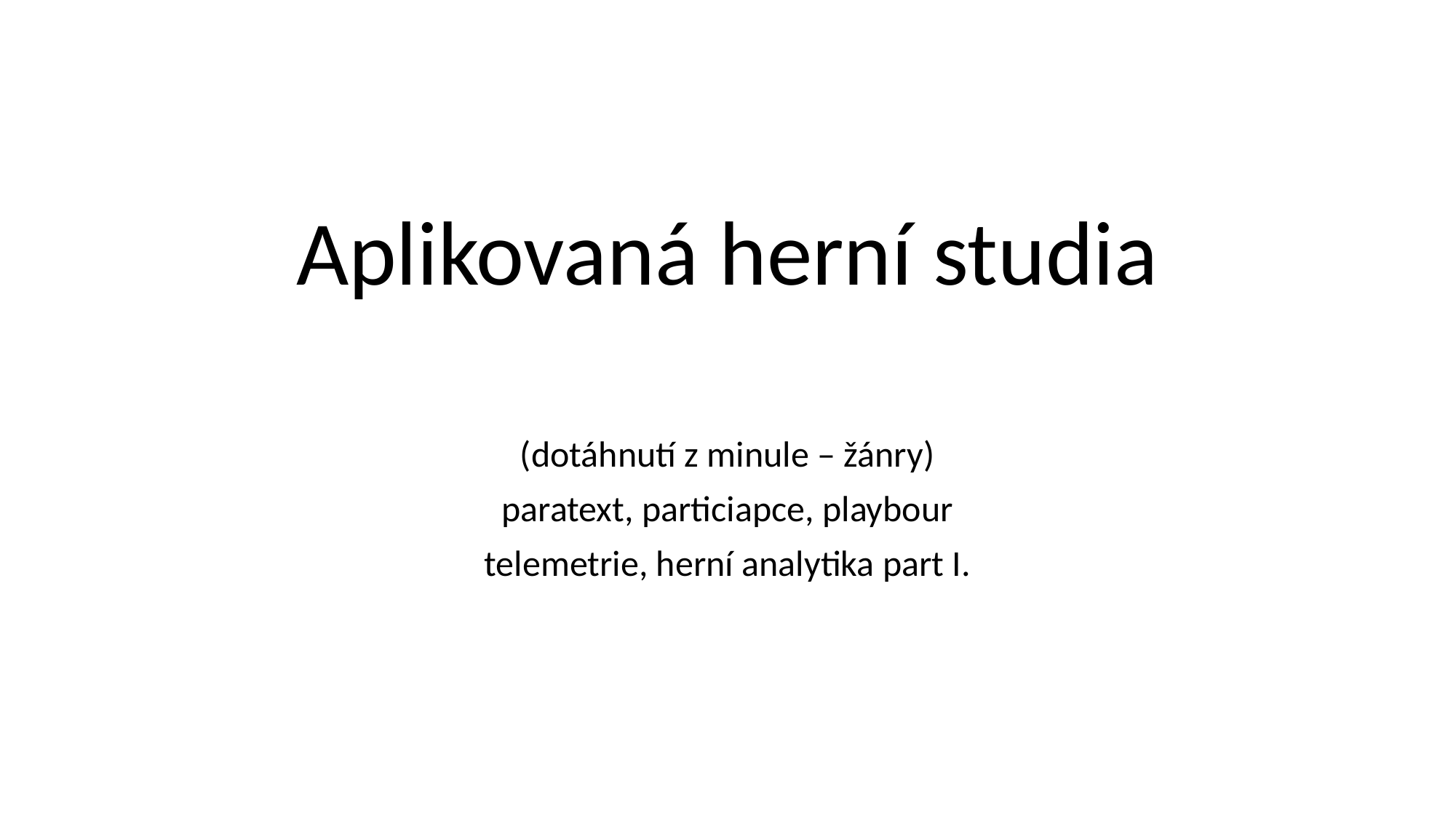

# Aplikovaná herní studia
(dotáhnutí z minule – žánry)
paratext, particiapce, playbour
telemetrie, herní analytika part I.